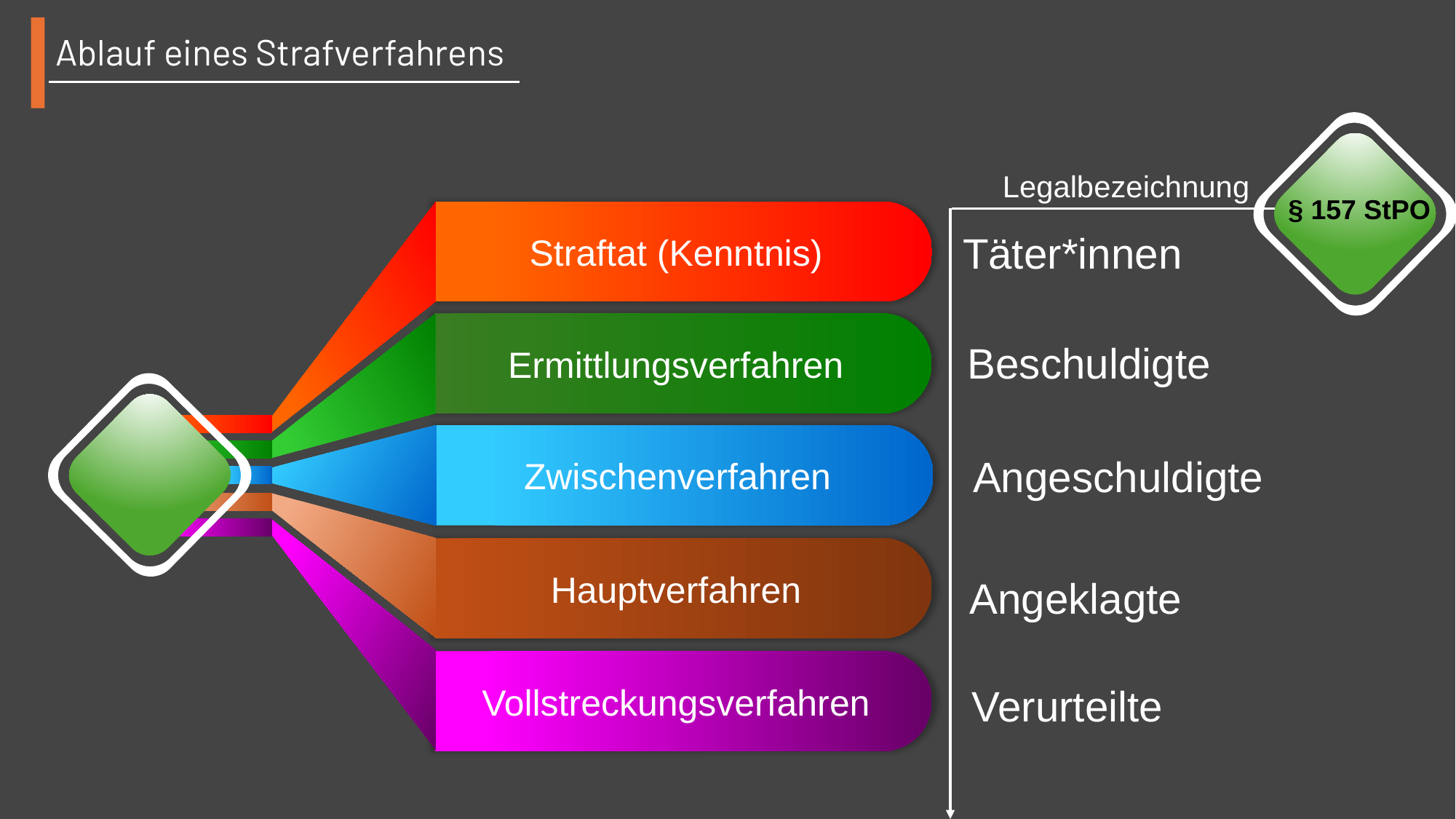

Straftat (Kenntnis)

Ablauf eines Strafverfahrens
Ermittlungsverfahren

Legalbezeichnung
§ 157 StPO
Täter*innen
Zwischenverfahren

Beschuldigte
Hauptverfahren

Angeschuldigte
Vollstreckungsverfahren

Angeklagte
Verurteilte